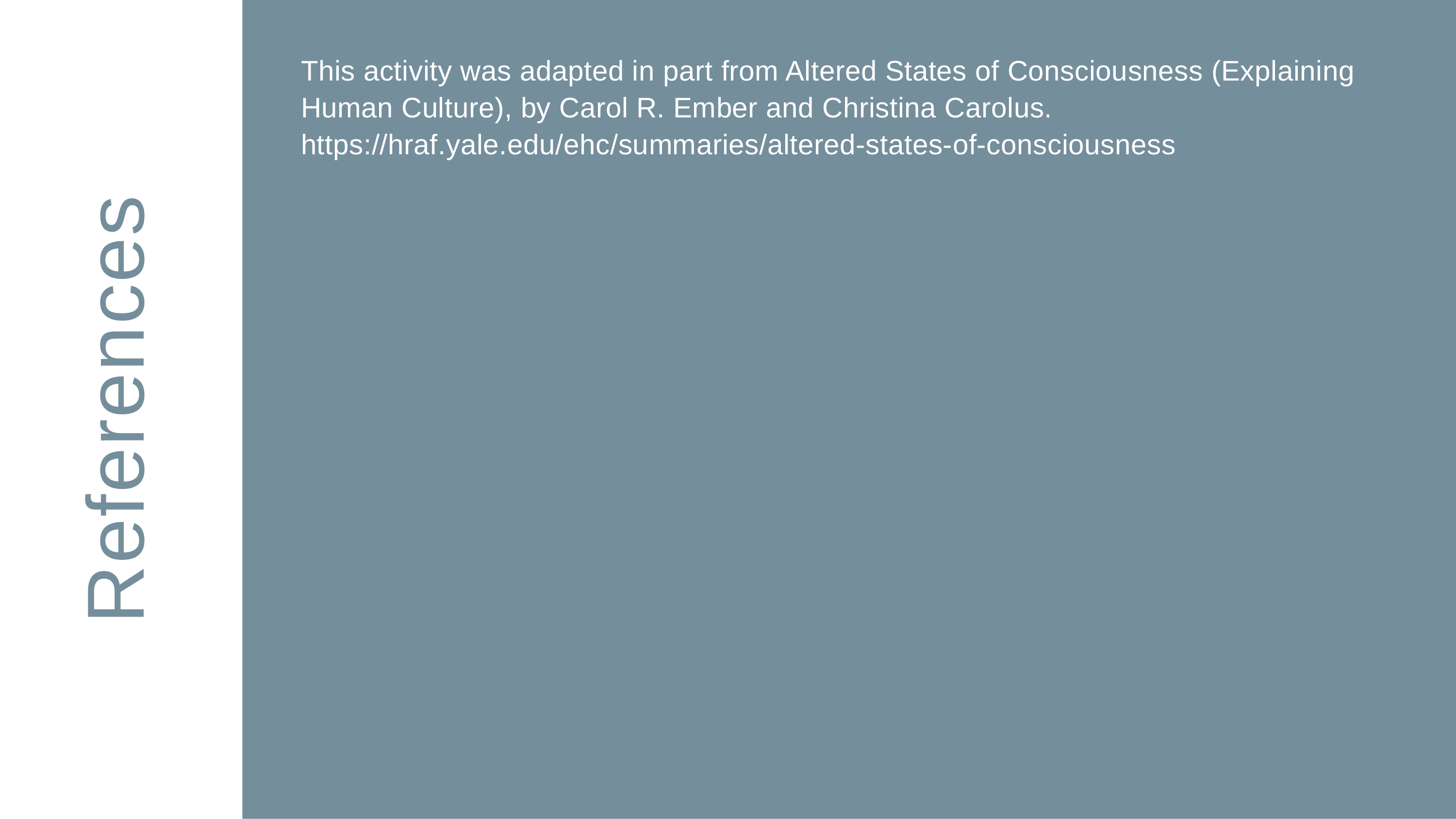

This activity was adapted in part from Altered States of Consciousness (Explaining Human Culture), by Carol R. Ember and Christina Carolus. https://hraf.yale.edu/ehc/summaries/altered-states-of-consciousness
References